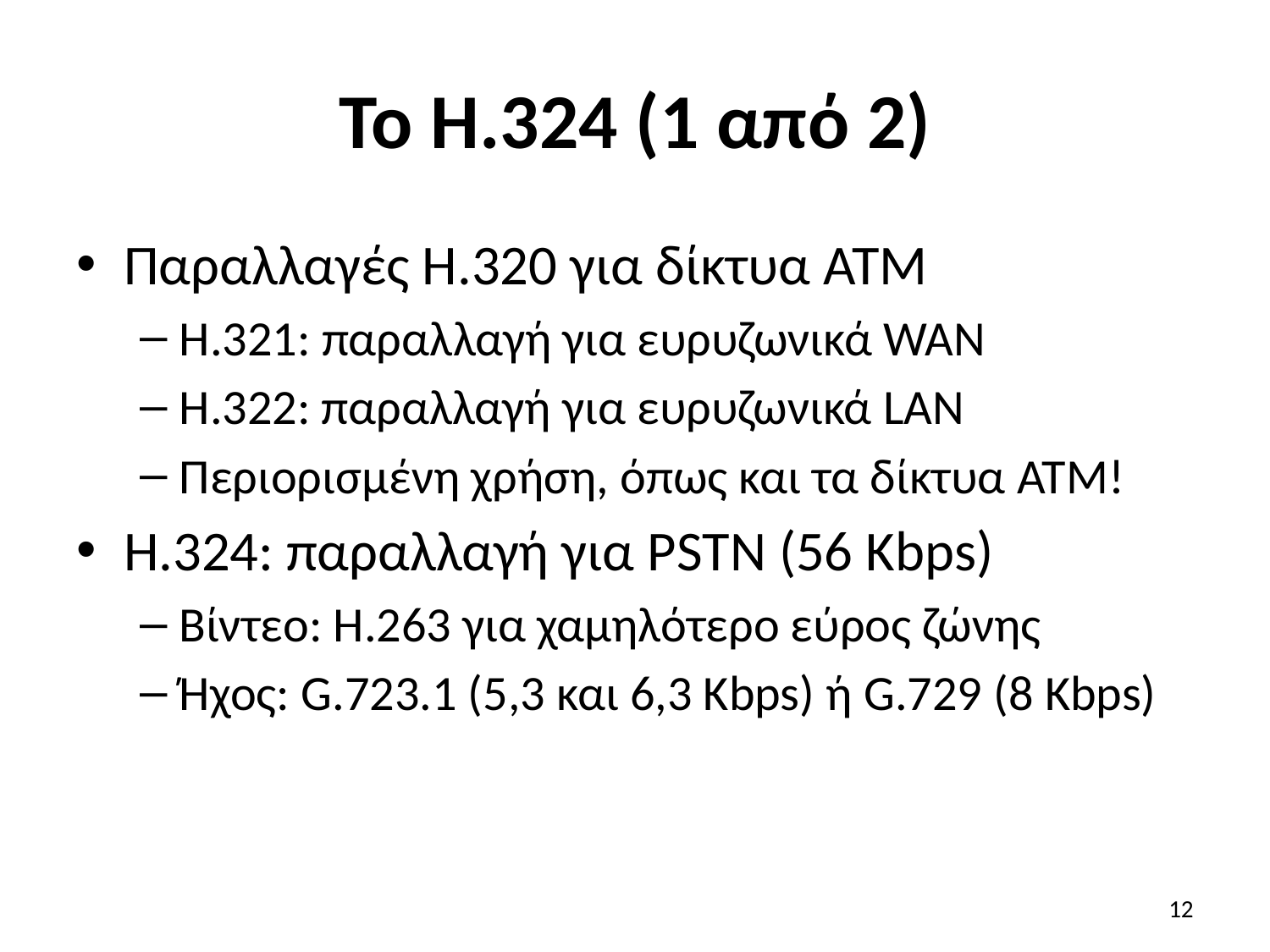

# Το H.324 (1 από 2)
Παραλλαγές H.320 για δίκτυα ATM
Η.321: παραλλαγή για ευρυζωνικά WAN
Η.322: παραλλαγή για ευρυζωνικά LAN
Περιορισμένη χρήση, όπως και τα δίκτυα ATM!
H.324: παραλλαγή για PSTN (56 Kbps)
Βίντεο: H.263 για χαμηλότερο εύρος ζώνης
Ήχος: G.723.1 (5,3 και 6,3 Kbps) ή G.729 (8 Kbps)
12